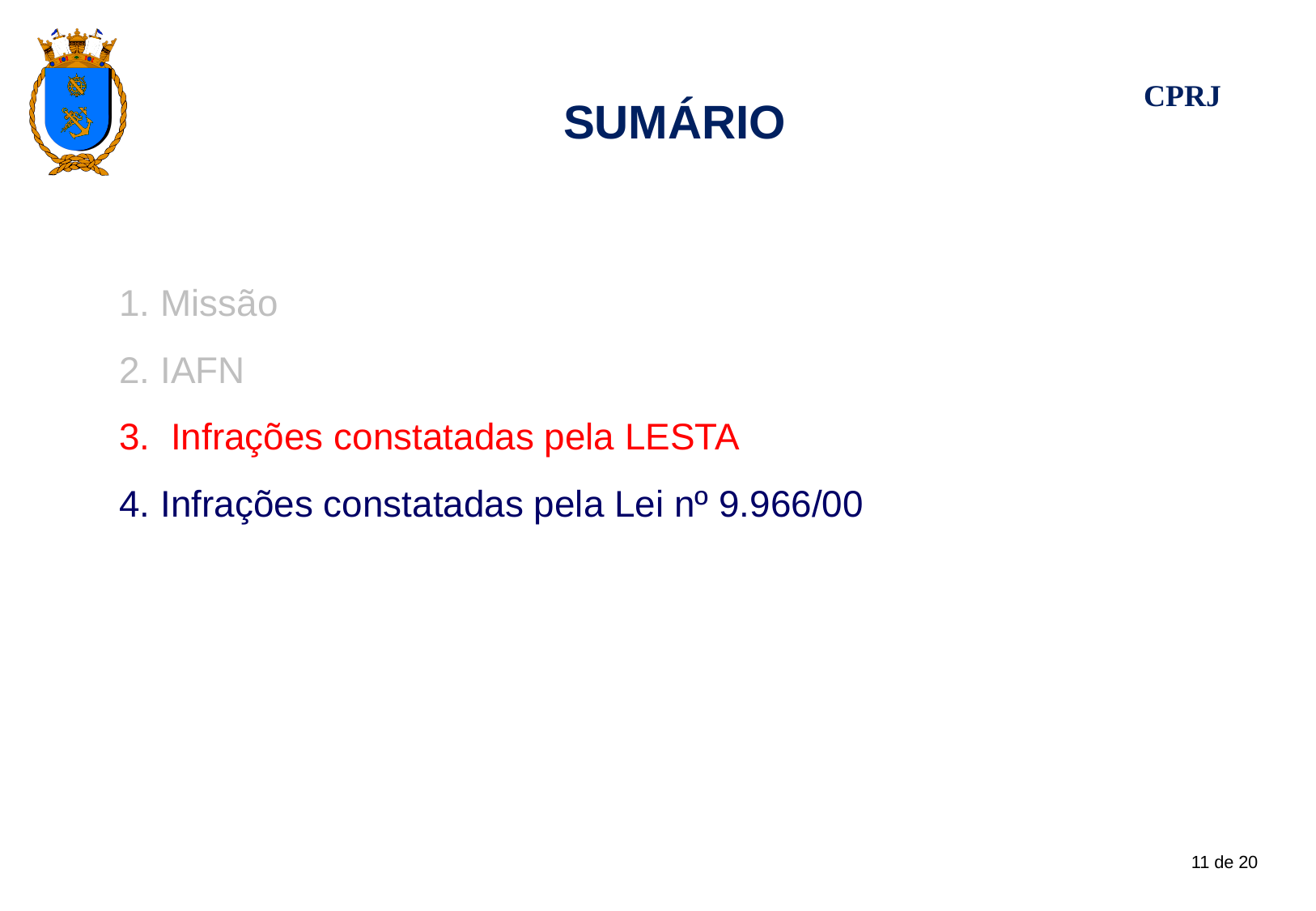

SUMÁRIO

 Missão
 IAFN
  Infrações constatadas pela LESTA
 Infrações constatadas pela Lei nº 9.966/00

11 de 20